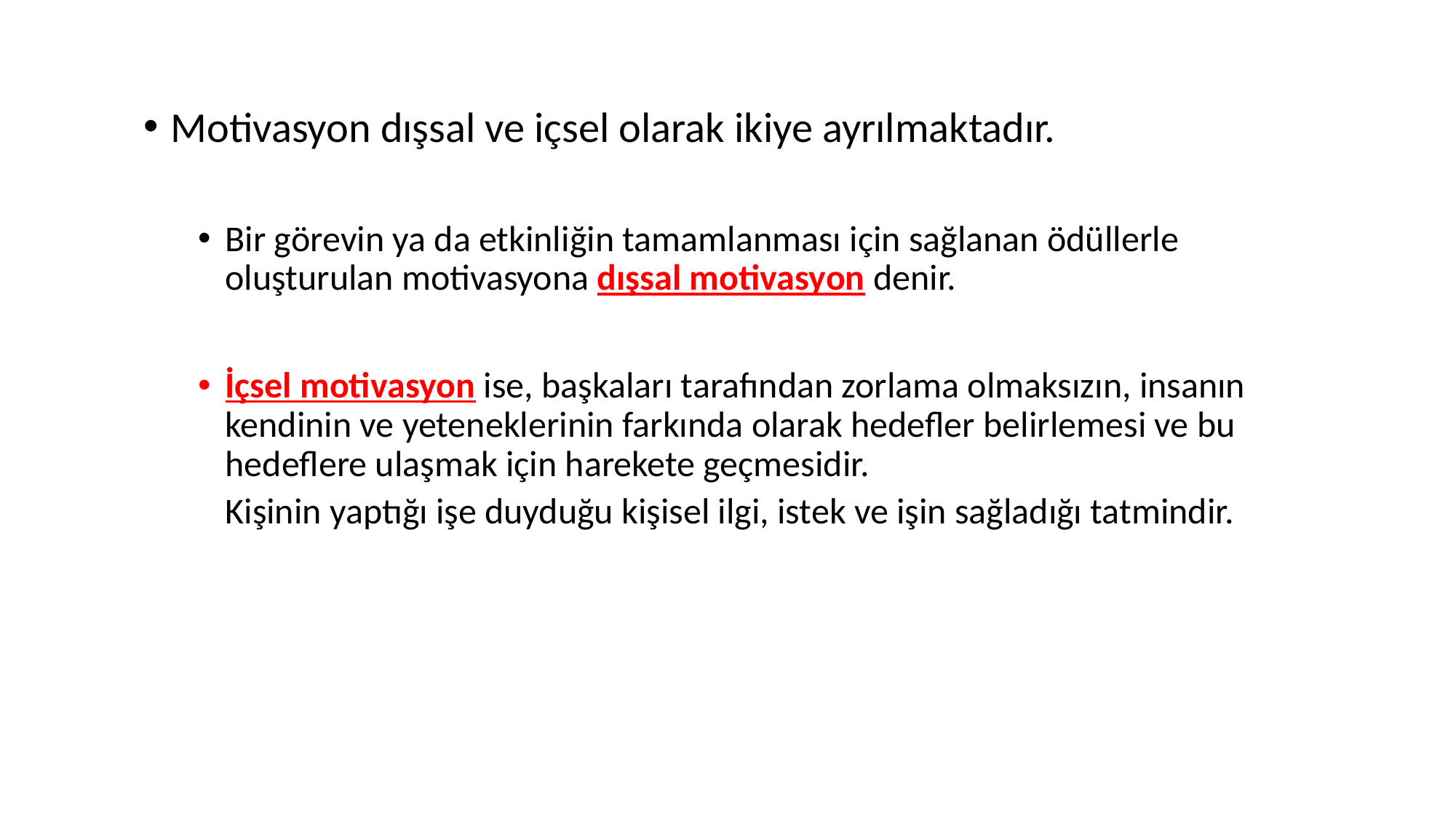

Motivasyon dışsal ve içsel olarak ikiye ayrılmaktadır.

Bir görevin ya da etkinliğin tamamlanması için sağlanan ödüllerle oluşturulan motivasyona dışsal motivasyon denir.

İçsel motivasyon ise, başkaları tarafından zorlama olmaksızın, insanın kendinin ve yeteneklerinin farkında olarak hedefler belirlemesi ve bu hedeflere ulaşmak için harekete geçmesidir.
	Kişinin yaptığı işe duyduğu kişisel ilgi, istek ve işin sağladığı tatmindir.